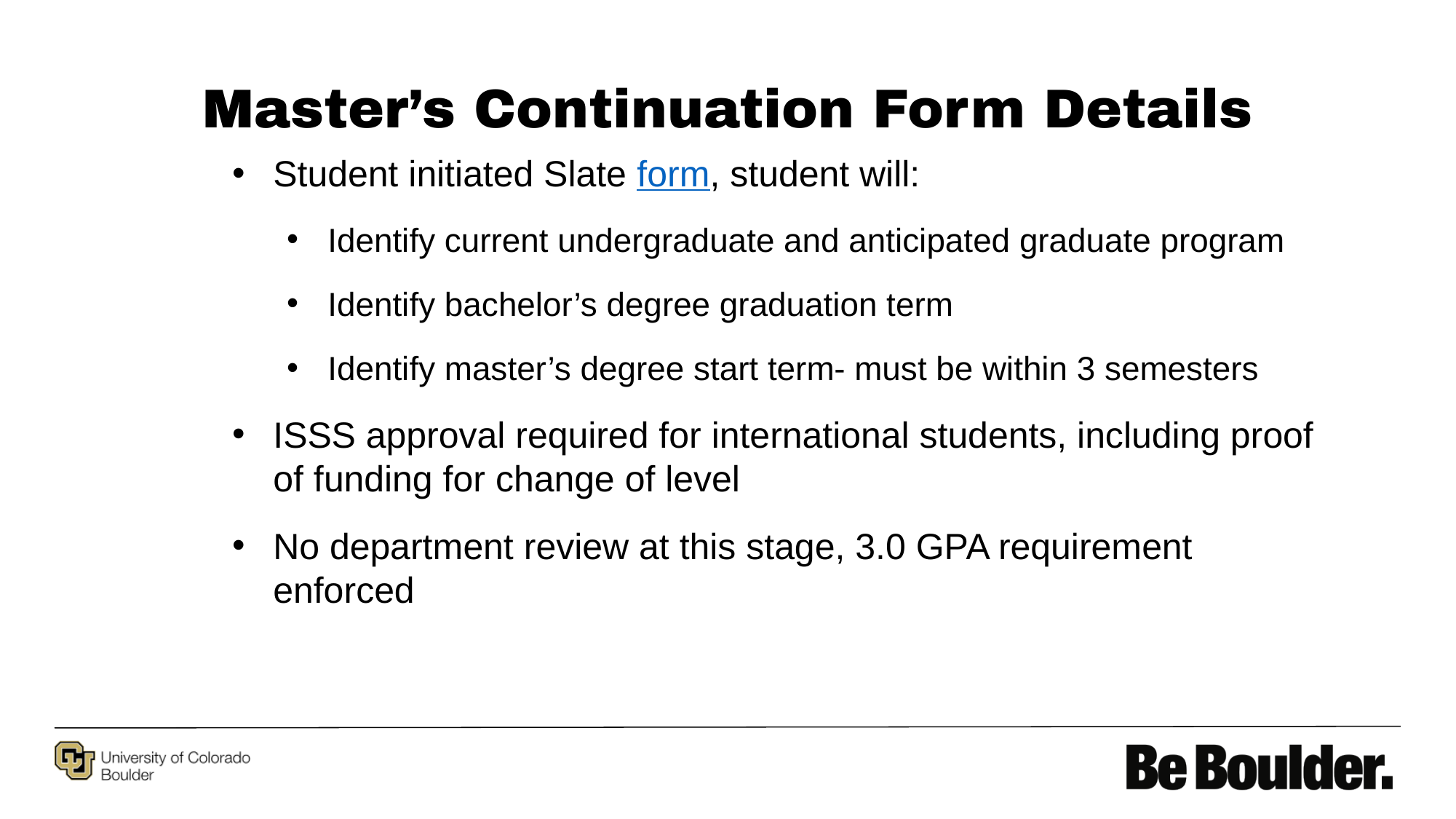

# Master’s Continuation Form Details
Student initiated Slate form, student will:
Identify current undergraduate and anticipated graduate program
Identify bachelor’s degree graduation term
Identify master’s degree start term- must be within 3 semesters
ISSS approval required for international students, including proof of funding for change of level
No department review at this stage, 3.0 GPA requirement enforced